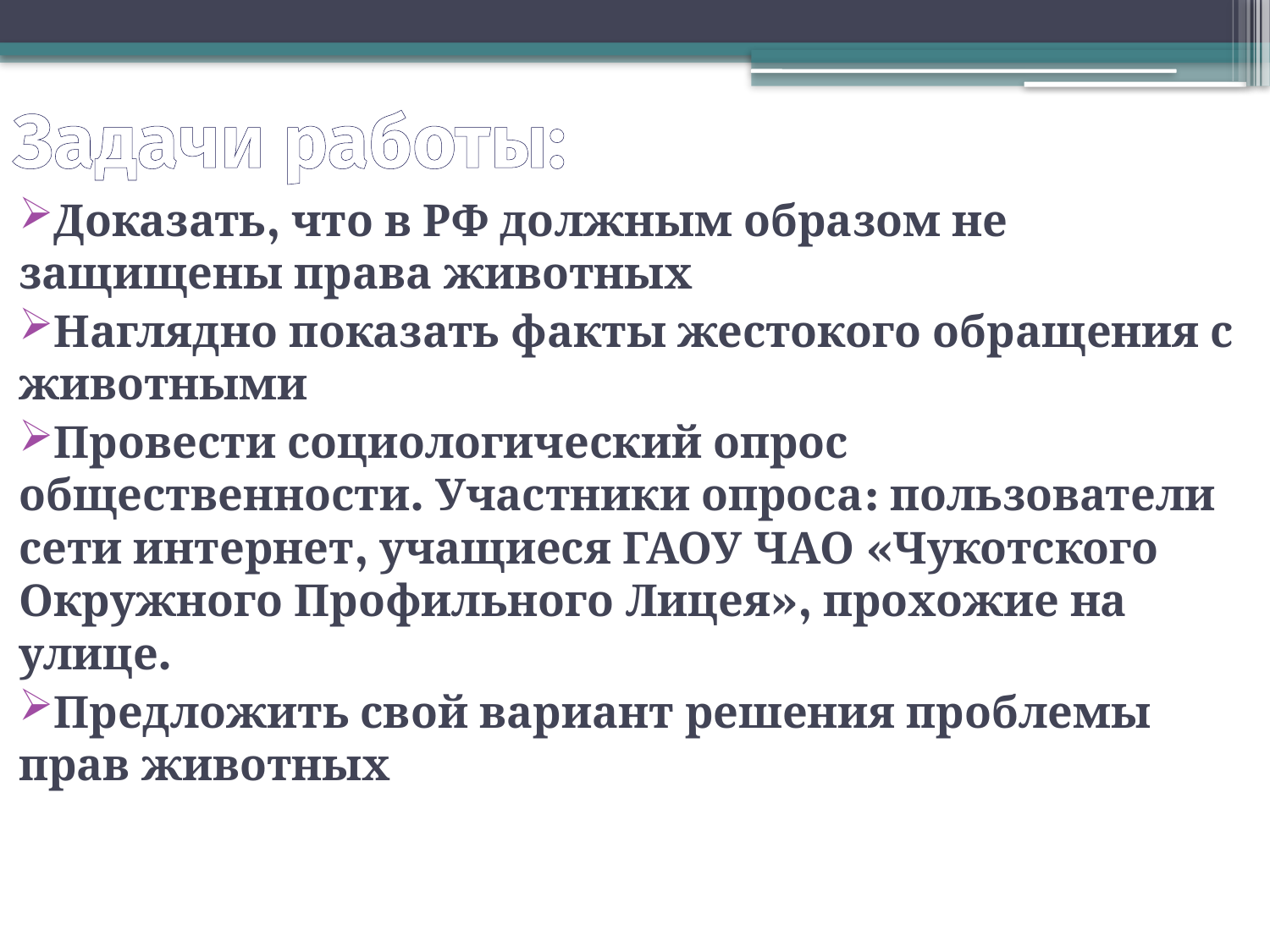

# Задачи работы:
Доказать, что в РФ должным образом не защищены права животных
Наглядно показать факты жестокого обращения с животными
Провести социологический опрос общественности. Участники опроса: пользователи сети интернет, учащиеся ГАОУ ЧАО «Чукотского Окружного Профильного Лицея», прохожие на улице.
Предложить свой вариант решения проблемы прав животных